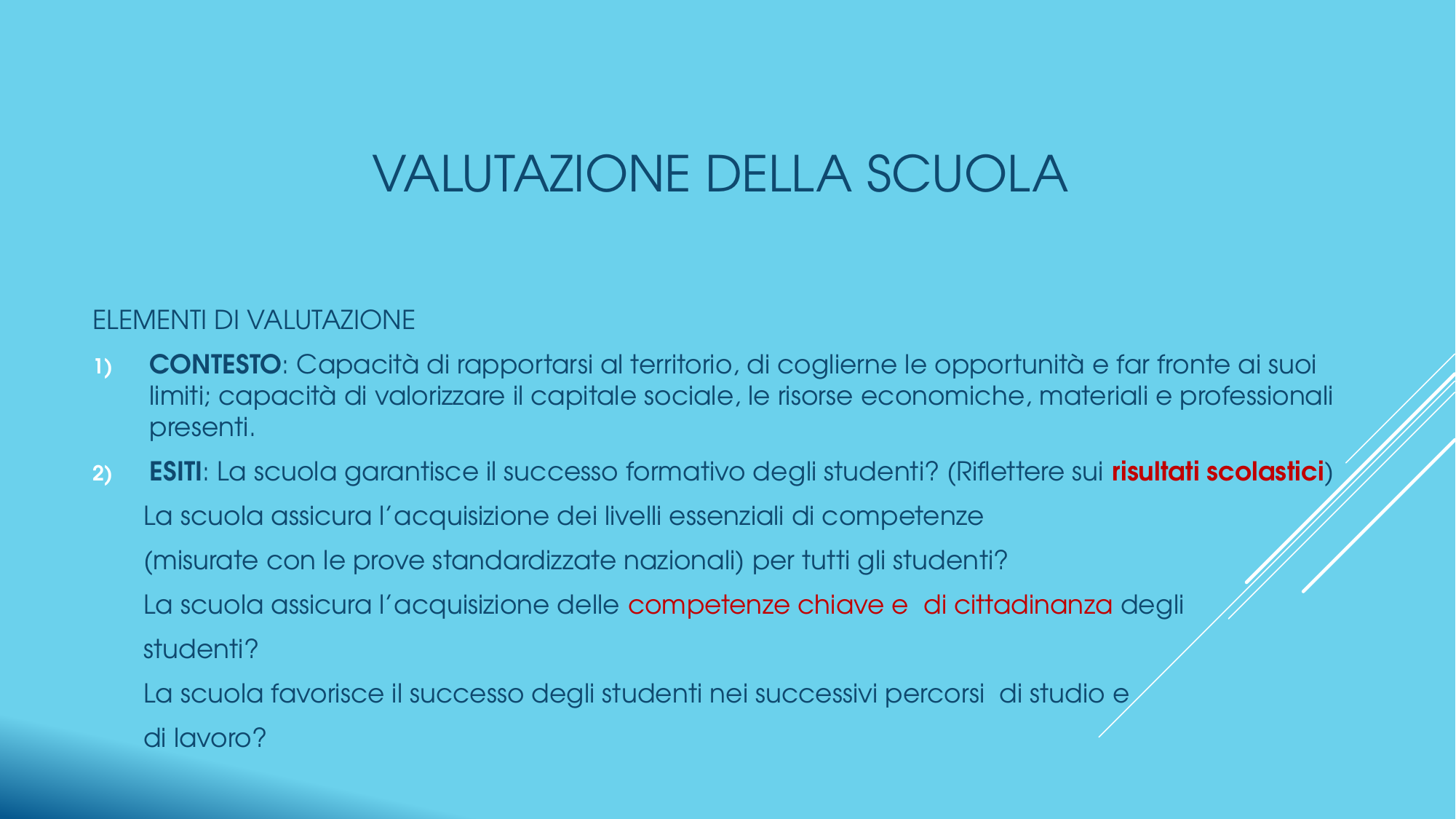

VALUTAZIONE DELLA SCUOLA

ELEMENTI DI VALUTAZIONE
CONTESTO: Capacità di rapportarsi al territorio, di coglierne le opportunità e far fronte ai suoi limiti; capacità di valorizzare il capitale sociale, le risorse economiche, materiali e professionali presenti.
ESITI: La scuola garantisce il successo formativo degli studenti? (Riflettere sui risultati scolastici)
       La scuola assicura l’acquisizione dei livelli essenziali di competenze
       (misurate con le prove standardizzate nazionali) per tutti gli studenti?
       La scuola assicura l’acquisizione delle competenze chiave e  di cittadinanza degli
       studenti?
       La scuola favorisce il successo degli studenti nei successivi percorsi  di studio e
       di lavoro?